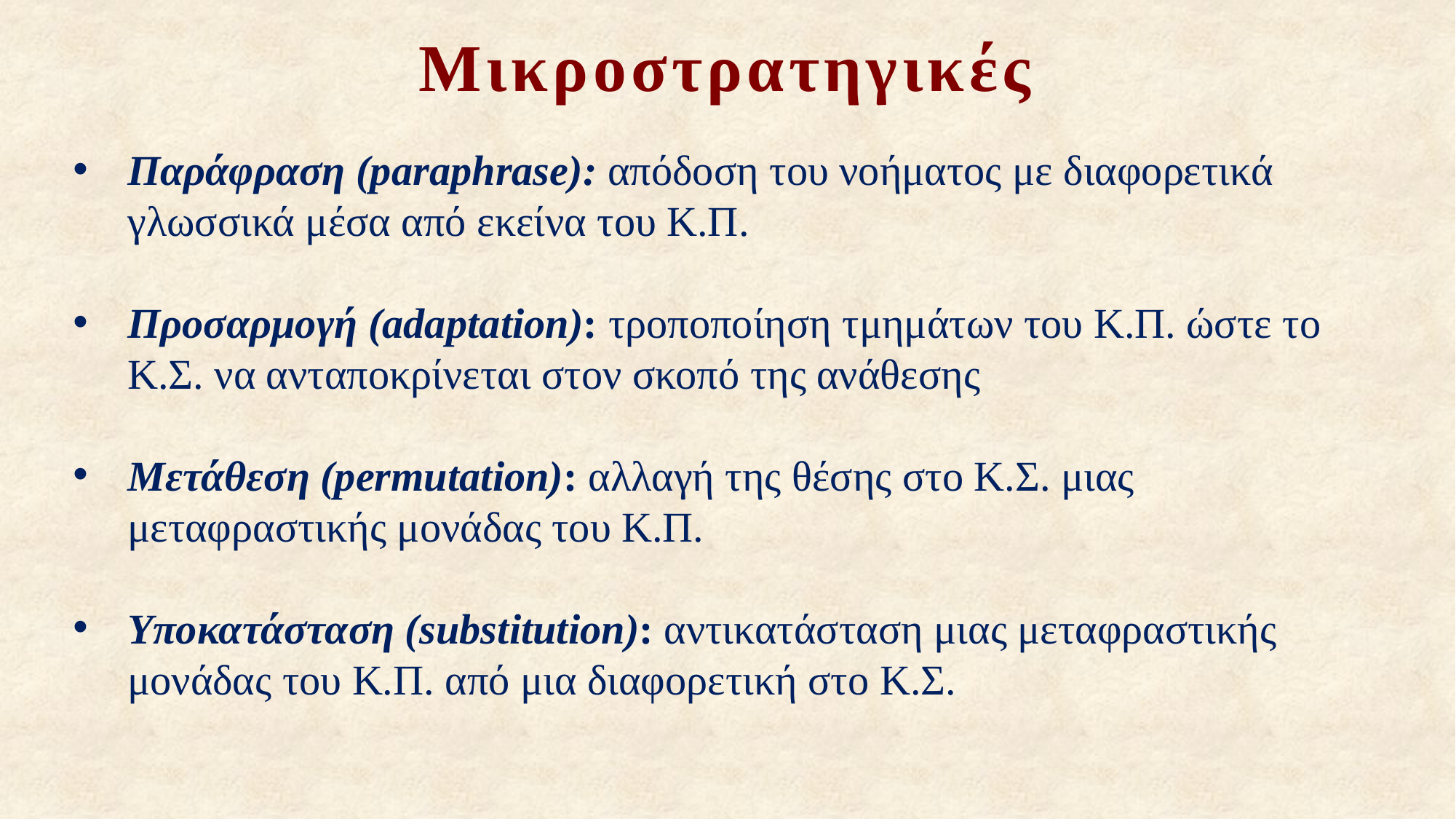

Μικροστρατηγικές
Παράφραση (paraphrase): απόδοση του νοήματος με διαφορετικά γλωσσικά μέσα από εκείνα του Κ.Π.

Προσαρμογή (adaptation): τροποποίηση τμημάτων του Κ.Π. ώστε το Κ.Σ. να ανταποκρίνεται στον σκοπό της ανάθεσης

Μετάθεση (permutation): αλλαγή της θέσης στο Κ.Σ. μιας μεταφραστικής μονάδας του Κ.Π.

Υποκατάσταση (substitution): αντικατάσταση μιας μεταφραστικής μονάδας του Κ.Π. από μια διαφορετική στο Κ.Σ.